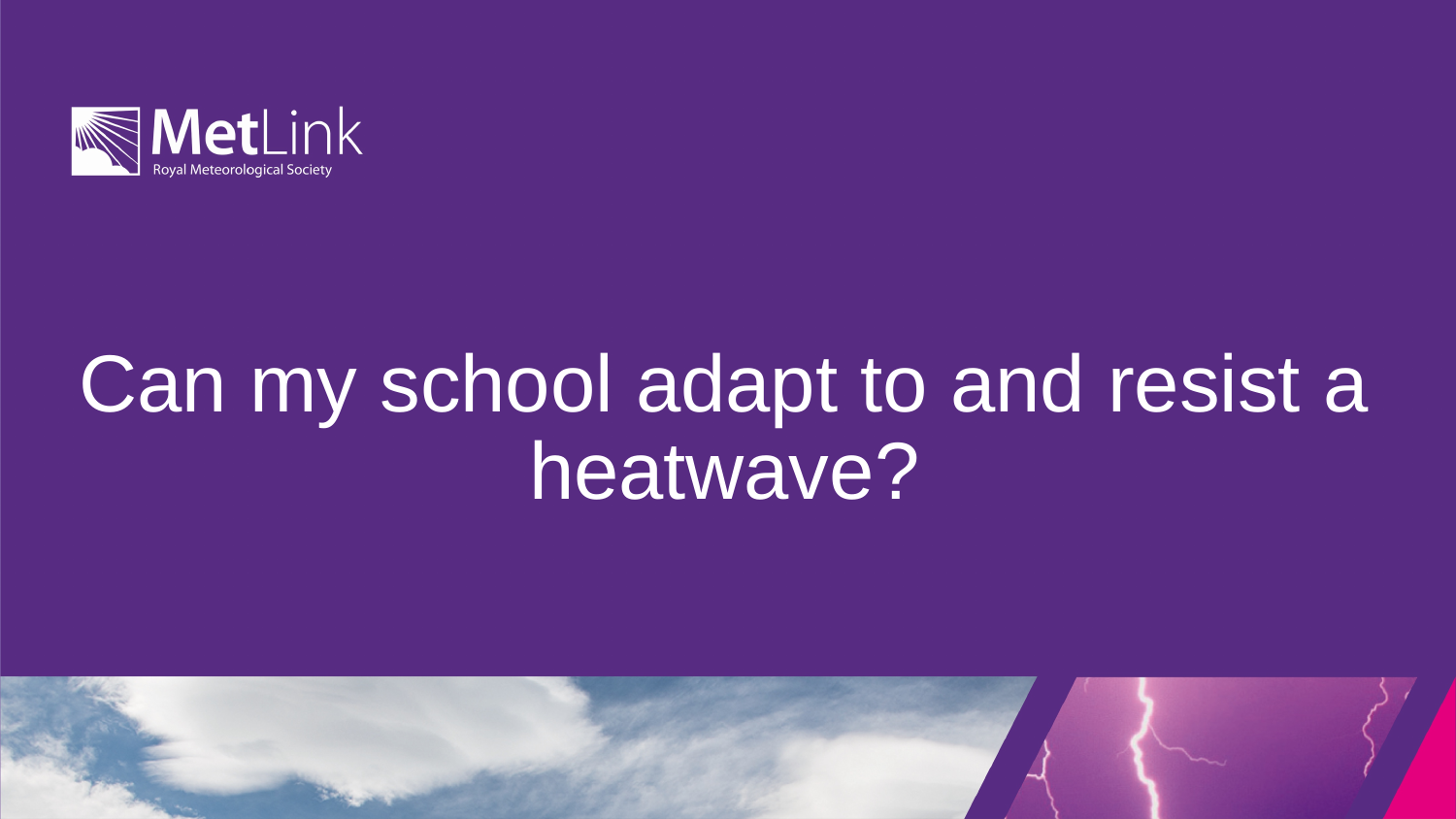

# Can my school adapt to and resist a heatwave?